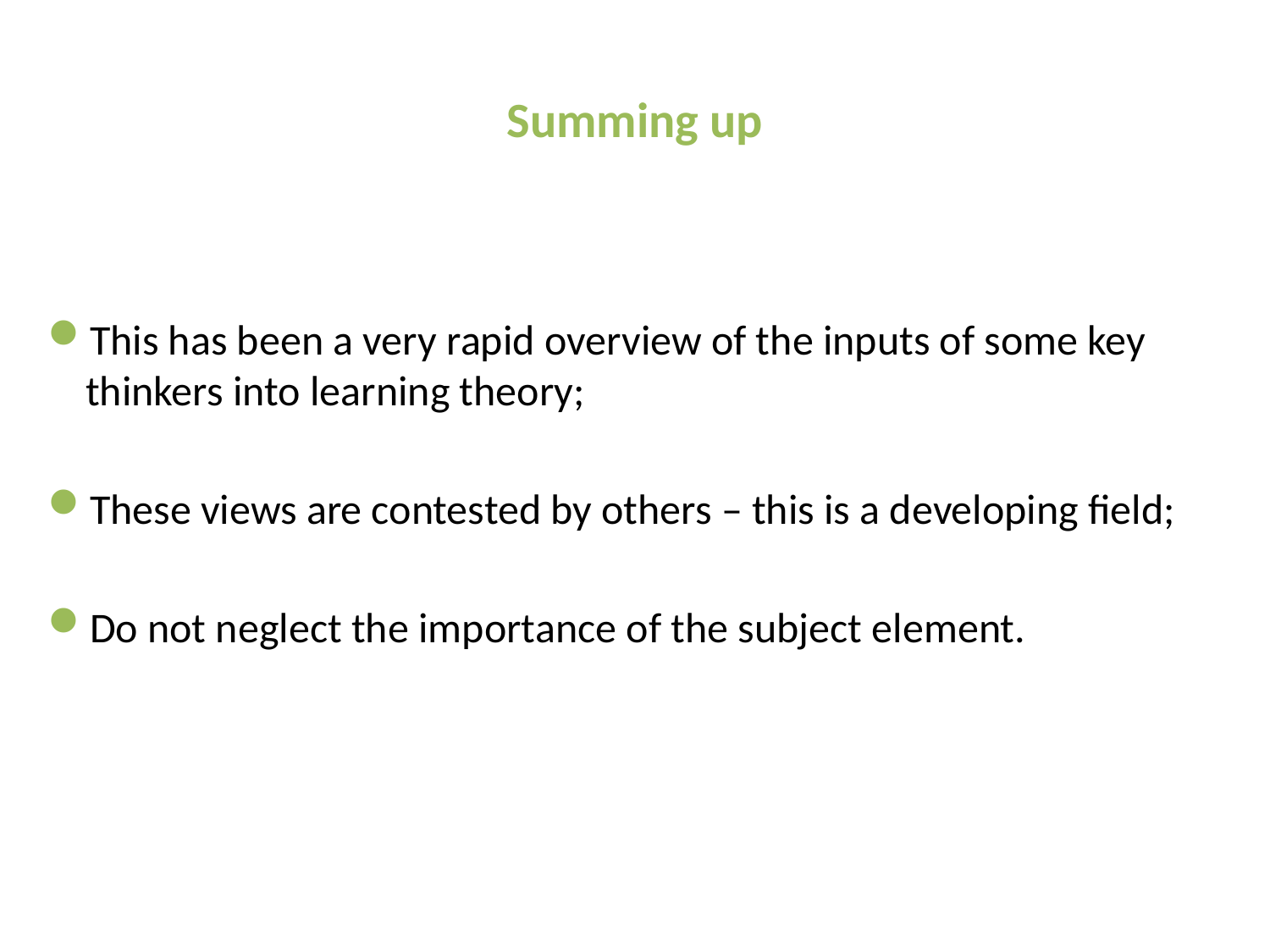

# Summing up
This has been a very rapid overview of the inputs of some key thinkers into learning theory;

These views are contested by others – this is a developing field;

Do not neglect the importance of the subject element.